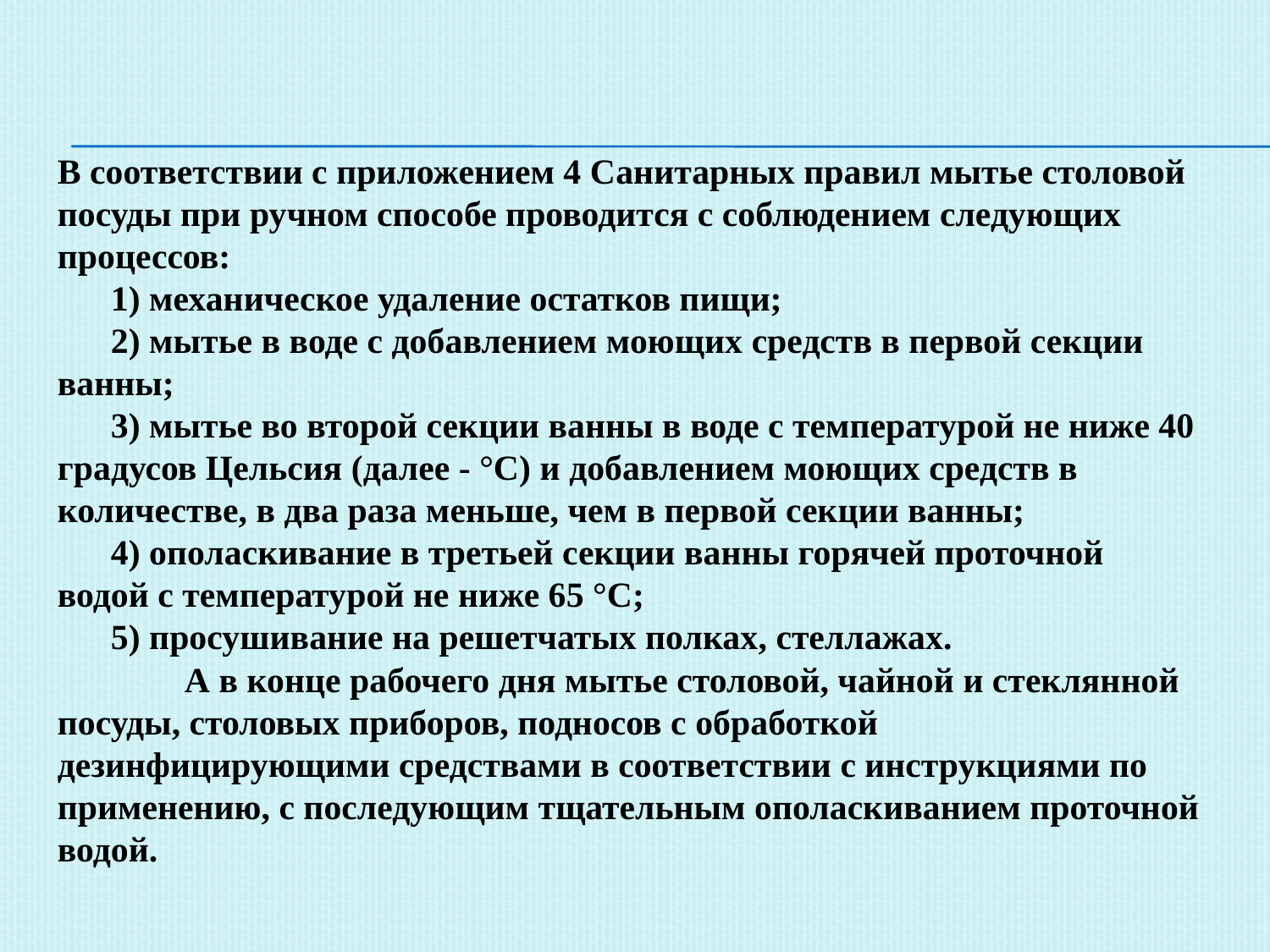

В соответствии с приложением 4 Санитарных правил мытье столовой посуды при ручном способе проводится с соблюдением следующих процессов:
      1) механическое удаление остатков пищи;
      2) мытье в воде с добавлением моющих средств в первой секции ванны;
      3) мытье во второй секции ванны в воде с температурой не ниже 40 градусов Цельсия (далее - °С) и добавлением моющих средств в количестве, в два раза меньше, чем в первой секции ванны;
      4) ополаскивание в третьей секции ванны горячей проточной водой с температурой не ниже 65 °С;
      5) просушивание на решетчатых полках, стеллажах.
 	А в конце рабочего дня мытье столовой, чайной и стеклянной посуды, столовых приборов, подносов с обработкой дезинфицирующими средствами в соответствии с инструкциями по применению, с последующим тщательным ополаскиванием проточной водой.